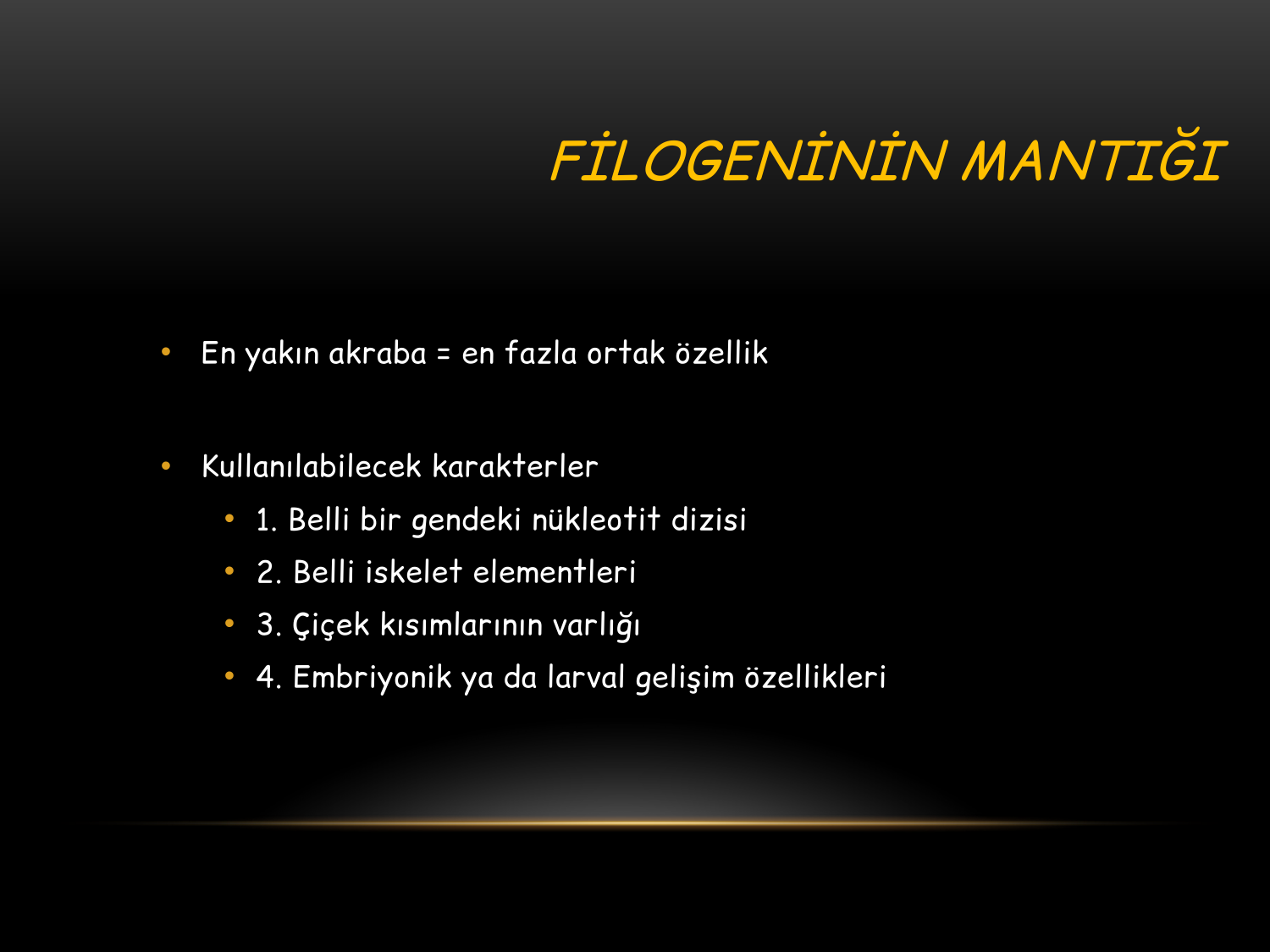

# FİLOGENİNİN MANTIĞI

En yakın akraba = en fazla ortak özellik

Kullanılabilecek karakterler
1. Belli bir gendeki nükleotit dizisi
2. Belli iskelet elementleri
3. Çiçek kısımlarının varlığı
4. Embriyonik ya da larval gelişim özellikleri